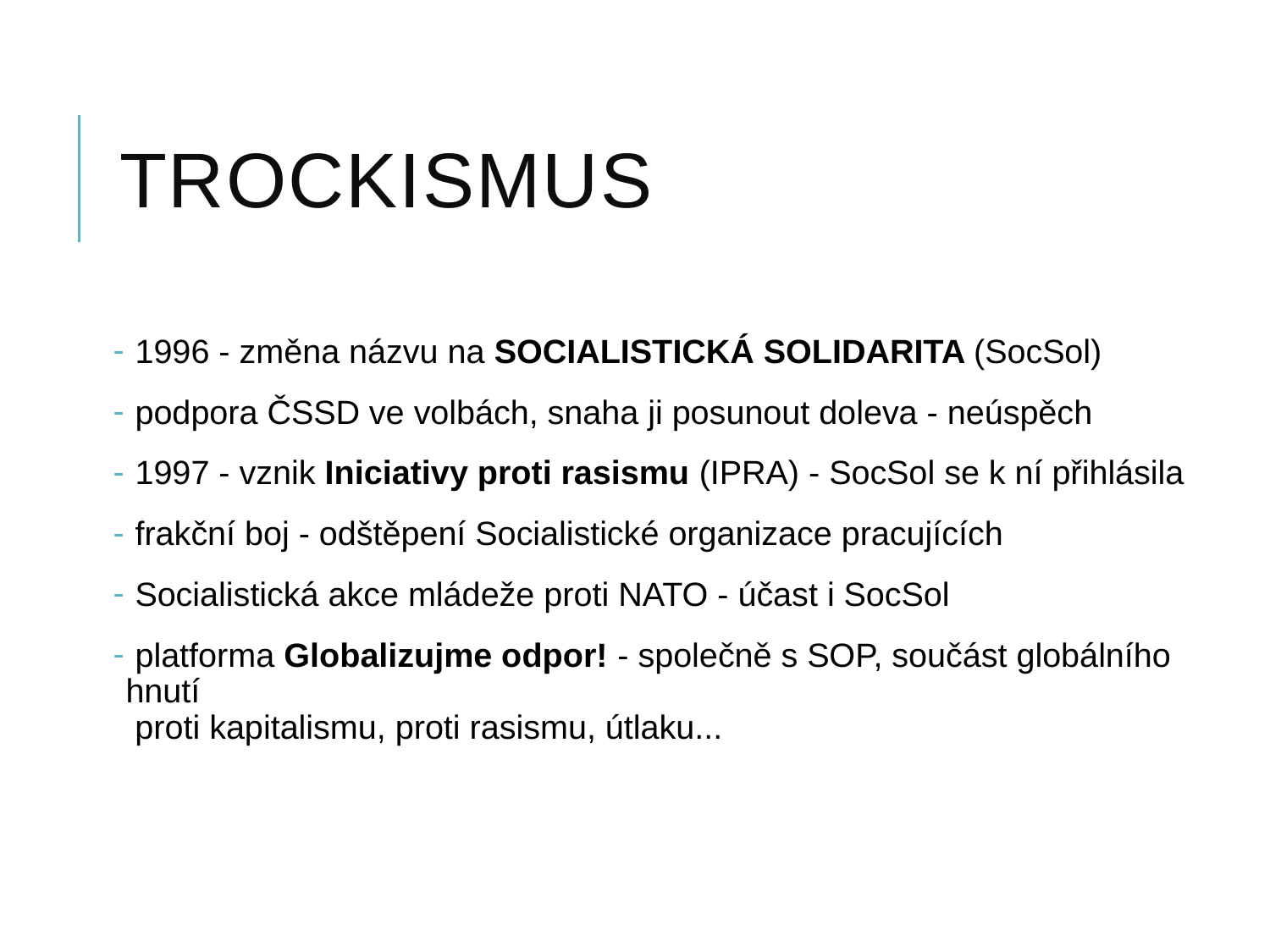

# trockismus
 1996 - změna názvu na Socialistická solidarita (SocSol)
 podpora ČSSD ve volbách, snaha ji posunout doleva - neúspěch
 1997 - vznik Iniciativy proti rasismu (IPRA) - SocSol se k ní přihlásila
 frakční boj - odštěpení Socialistické organizace pracujících
 Socialistická akce mládeže proti NATO - účast i SocSol
 platforma Globalizujme odpor! - společně s SOP, součást globálního hnutí
 proti kapitalismu, proti rasismu, útlaku...